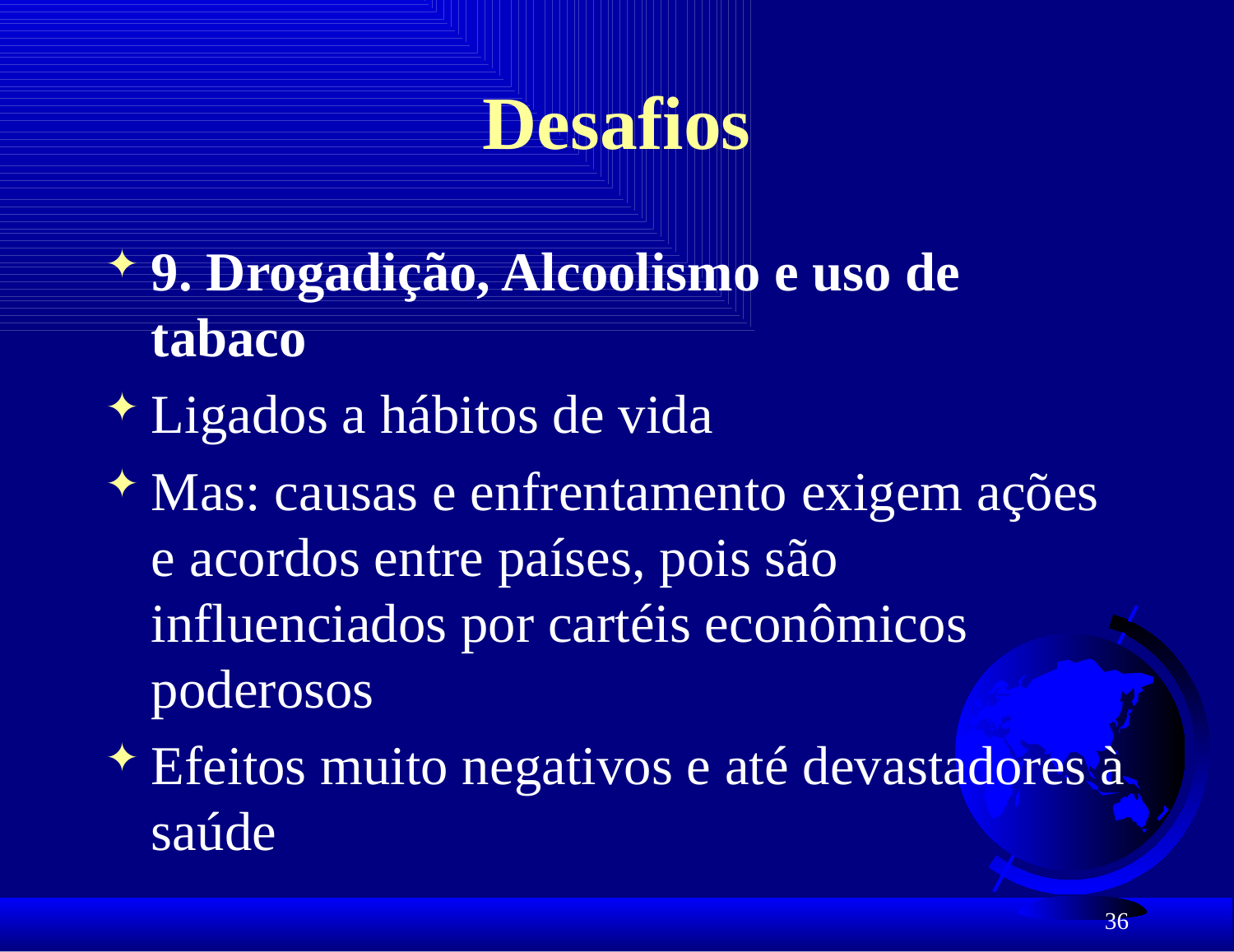

# Desafios
9. Drogadição, Alcoolismo e uso de tabaco
Ligados a hábitos de vida
Mas: causas e enfrentamento exigem ações e acordos entre países, pois são influenciados por cartéis econômicos poderosos
Efeitos muito negativos e até devastadores à saúde
36